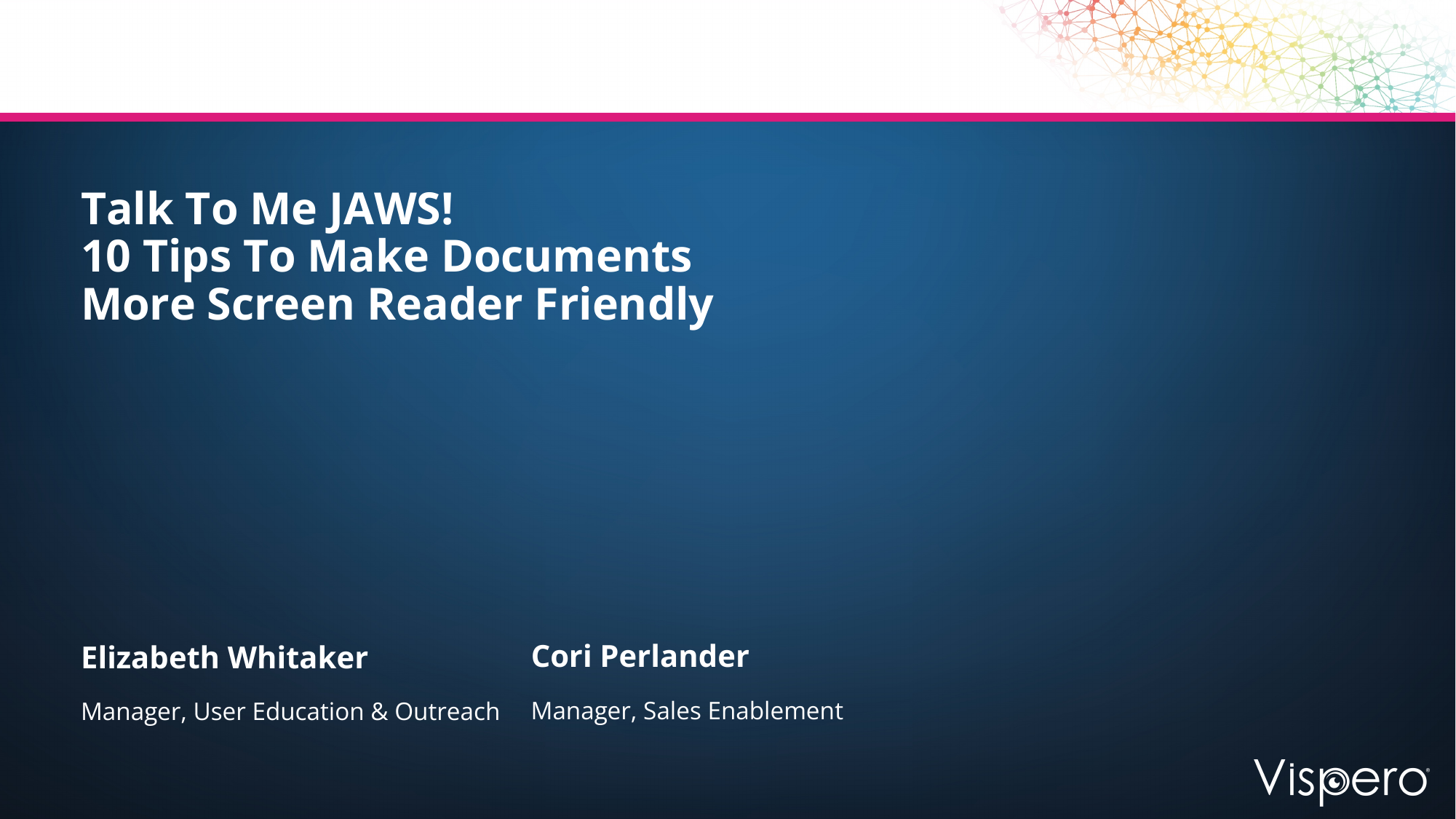

# Talk To Me JAWS! 10 Tips To Make Documents More Screen Reader Friendly
Cori Perlander
Elizabeth Whitaker
Manager, Sales Enablement
Manager, User Education & Outreach